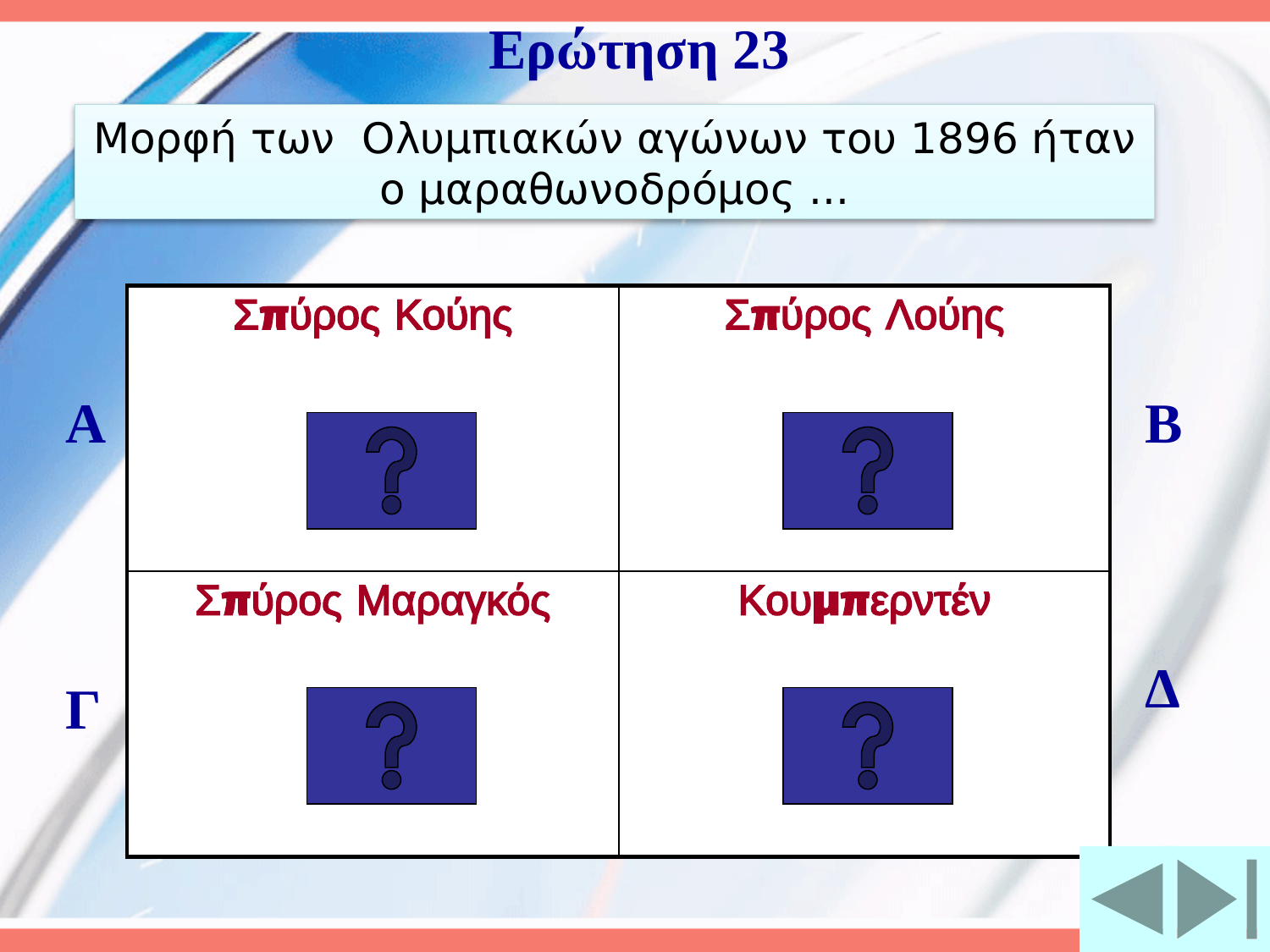

Ερώτηση 23
# Μορφή των  Ολυμπιακών αγώνων του 1896 ήταν ο μαραθωνοδρόμος ...
| Σπύρος Κούης | Σπύρος Λούης |
| --- | --- |
| Σπύρος Μαραγκός | Κουμπερντέν |
Α
Β

Δ
Γ